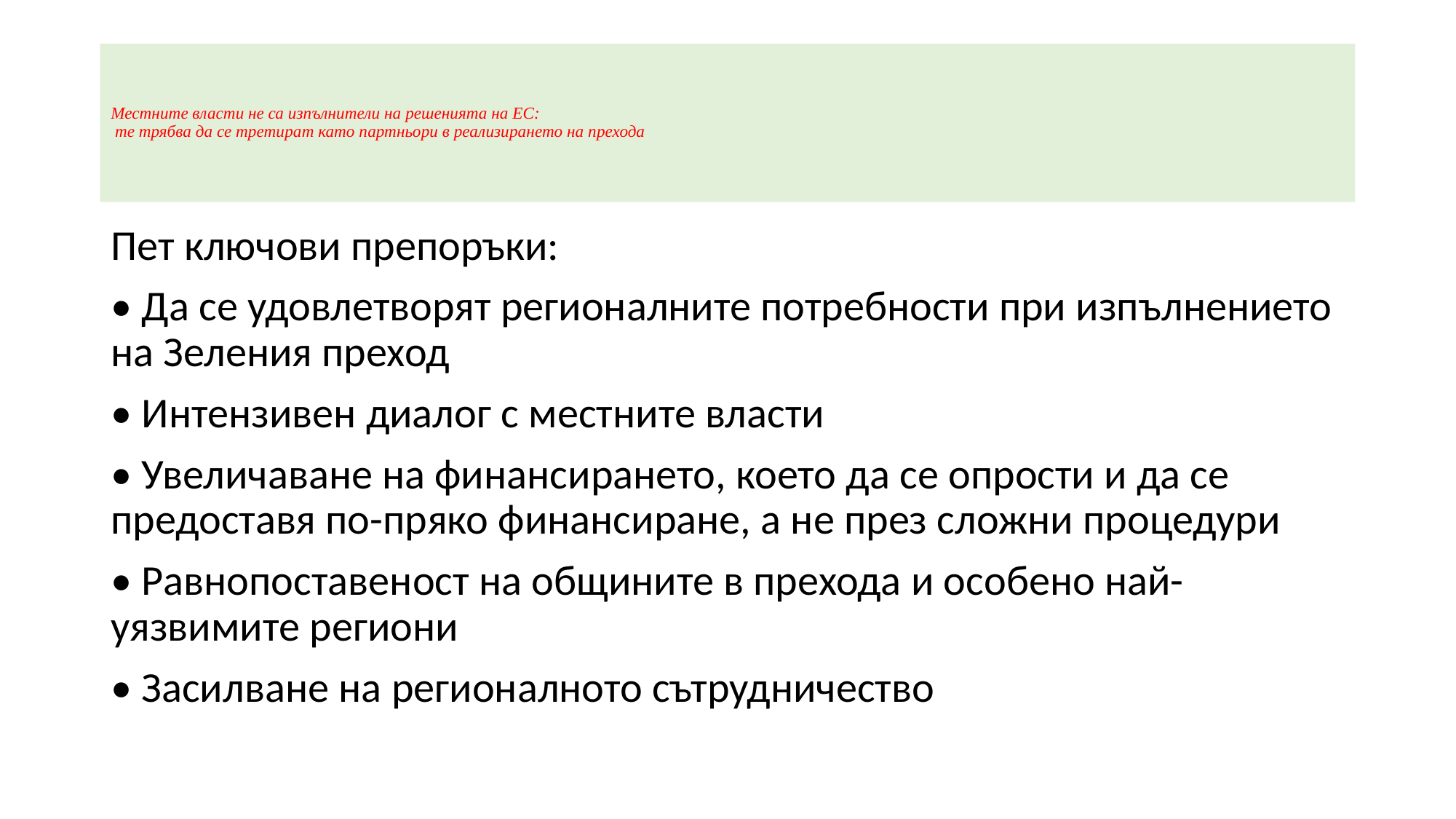

# Местните власти не са изпълнители на решенията на ЕС: те трябва да се третират като партньори в реализирането на прехода
Пет ключови препоръки:
• Да се удовлетворят регионалните потребности при изпълнението на Зеления преход
• Интензивен диалог с местните власти
• Увеличаване на финансирането, което да се опрости и да се предоставя по-пряко финансиране, а не през сложни процедури
• Равнопоставеност на общините в прехода и особено най-уязвимите региони
• Засилване на регионалното сътрудничество